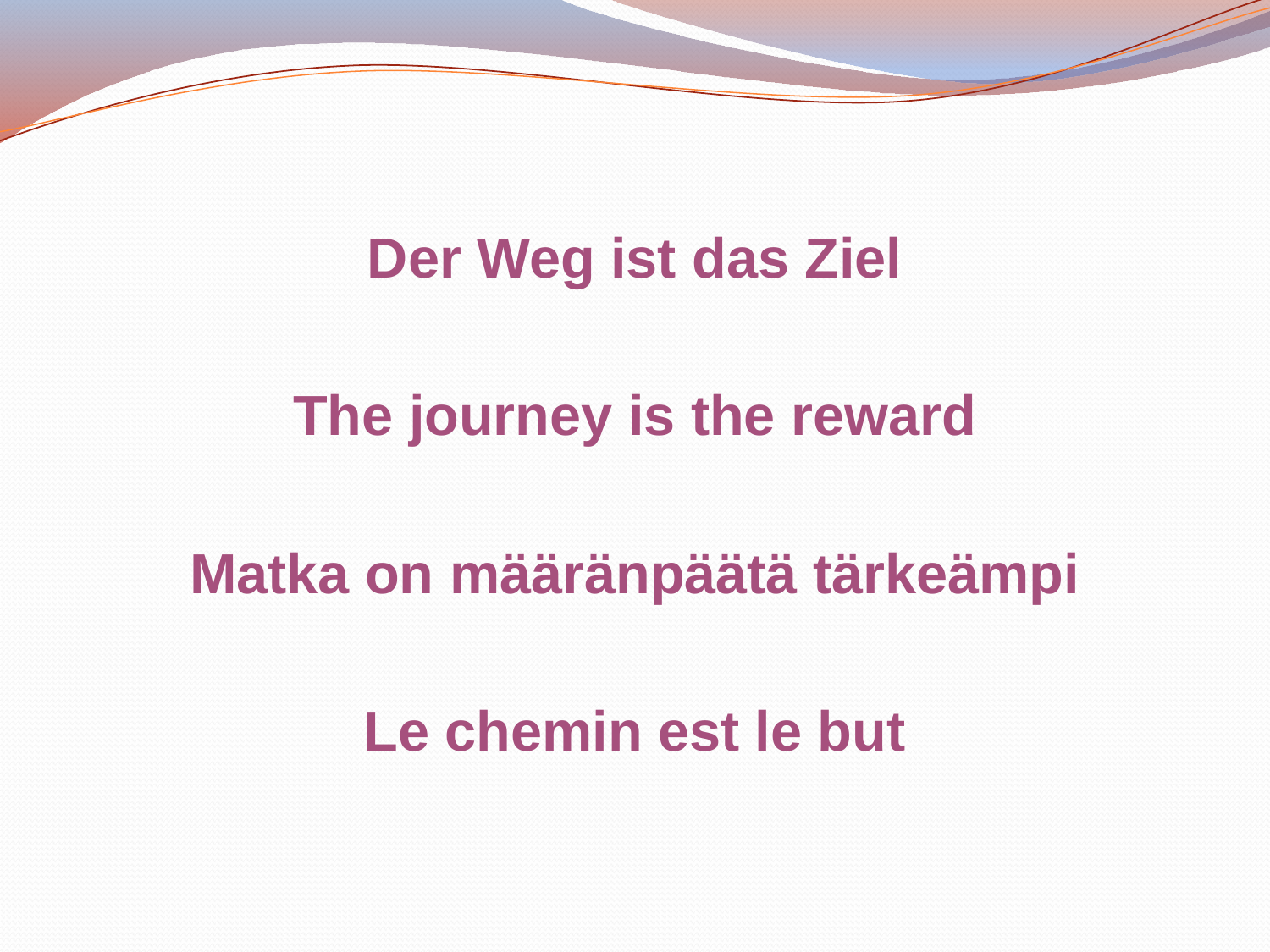

Der Weg ist das Ziel

The journey is the reward

Matka on määränpäätä tärkeämpi

Le chemin est le but